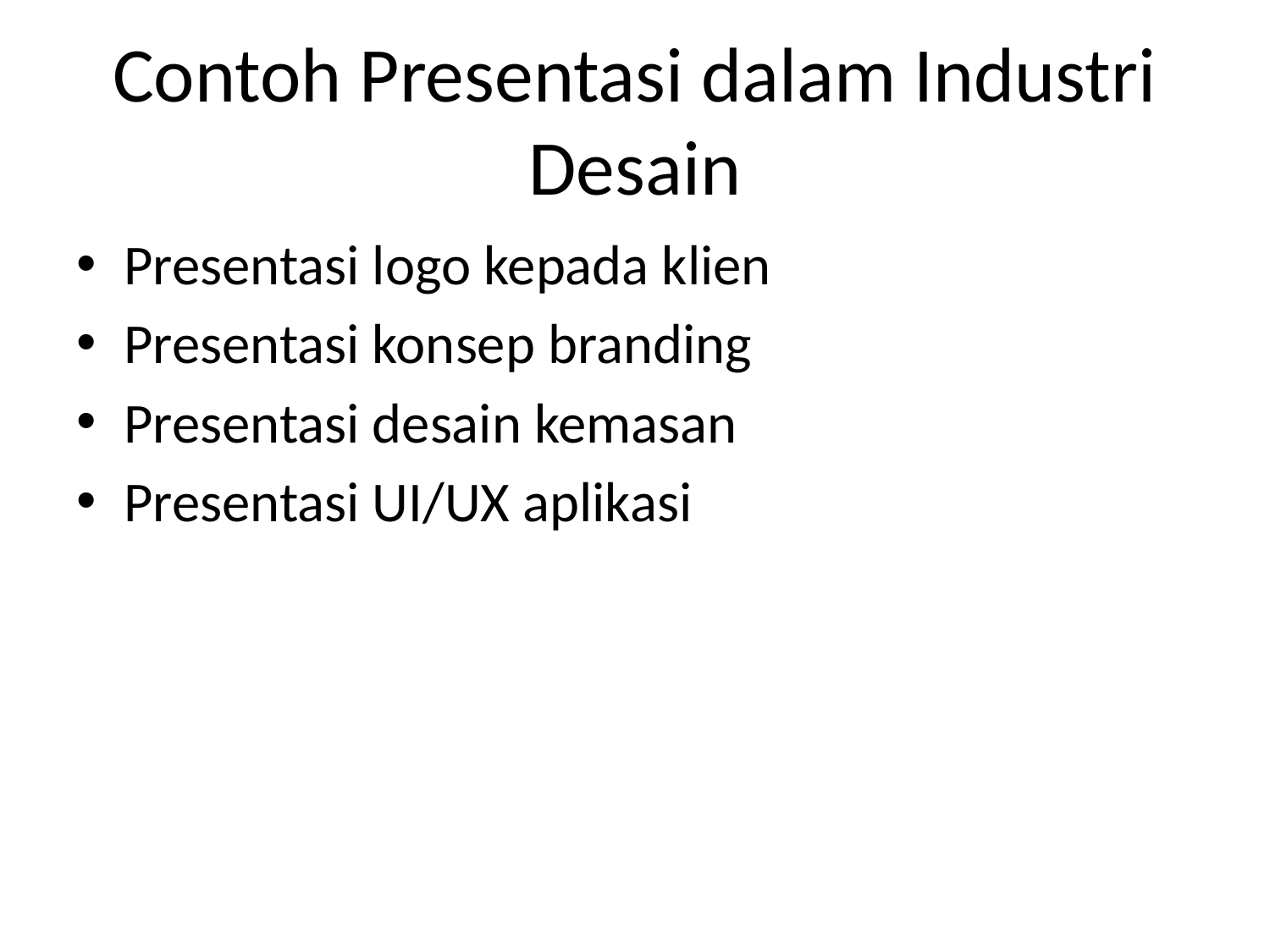

# Contoh Presentasi dalam Industri Desain
Presentasi logo kepada klien
Presentasi konsep branding
Presentasi desain kemasan
Presentasi UI/UX aplikasi